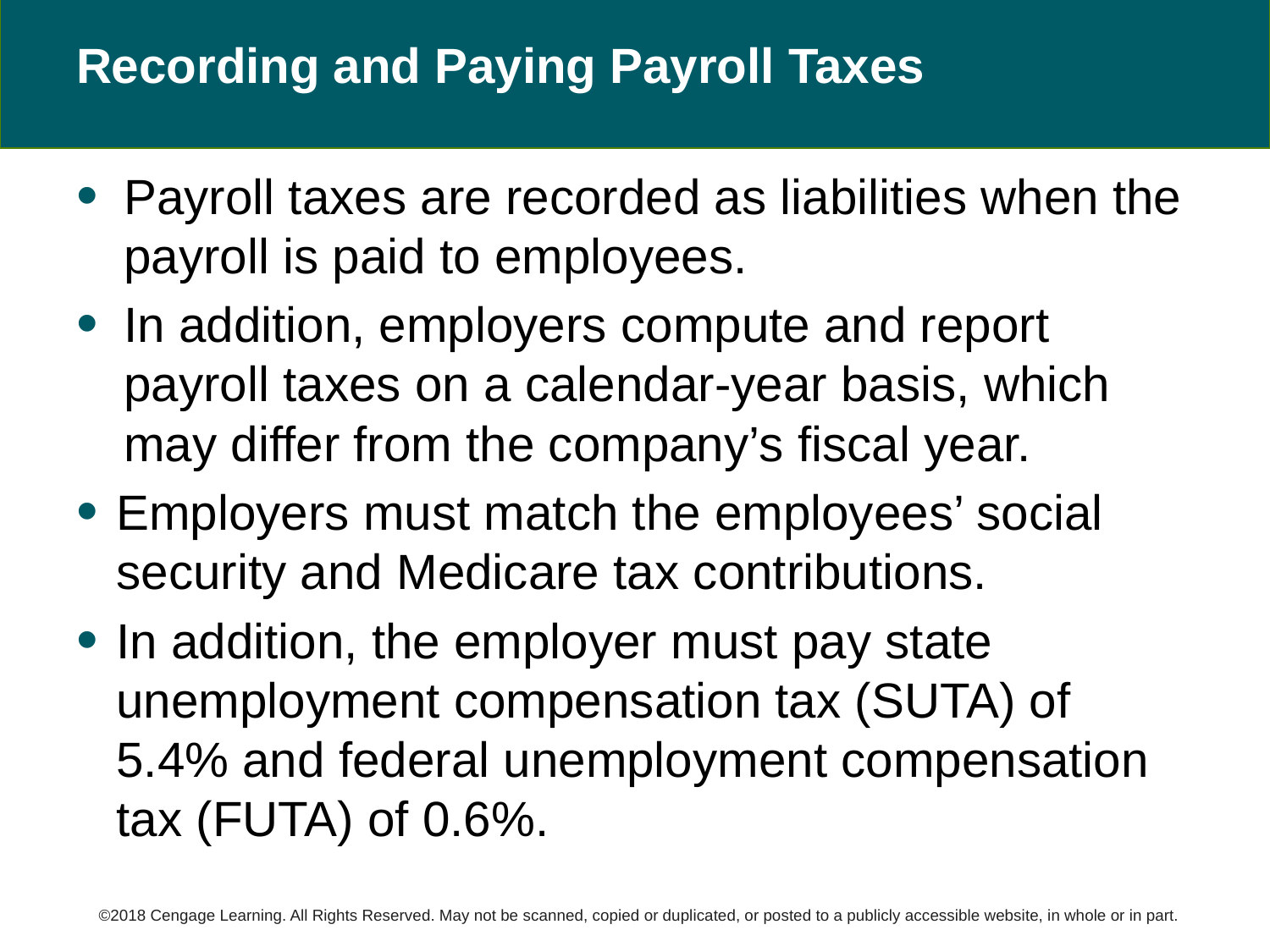

# Recording and Paying Payroll Taxes
Payroll taxes are recorded as liabilities when the payroll is paid to employees.
In addition, employers compute and report payroll taxes on a calendar-year basis, which may differ from the company’s fiscal year.
Employers must match the employees’ social security and Medicare tax contributions.
In addition, the employer must pay state unemployment compensation tax (SUTA) of 5.4% and federal unemployment compensation tax (FUTA) of 0.6%.

©2018 Cengage Learning. All Rights Reserved. May not be scanned, copied or duplicated, or posted to a publicly accessible website, in whole or in part.